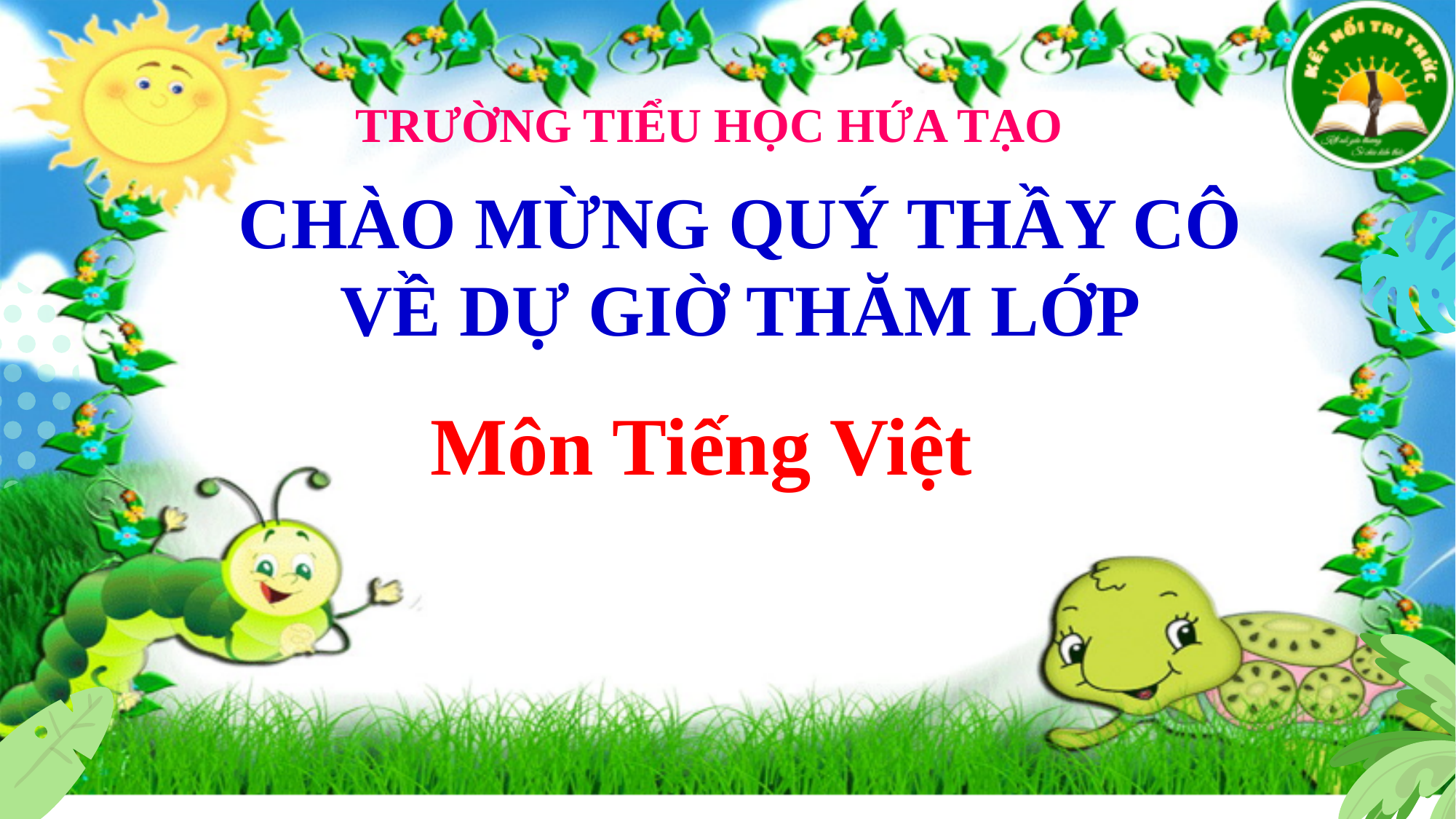

TRƯỜNG TIỂU HỌC HỨA TẠO
CHÀO MỪNG QUÝ THẦY CÔ
VỀ DỰ GIỜ THĂM LỚP
Môn Tiếng Việt